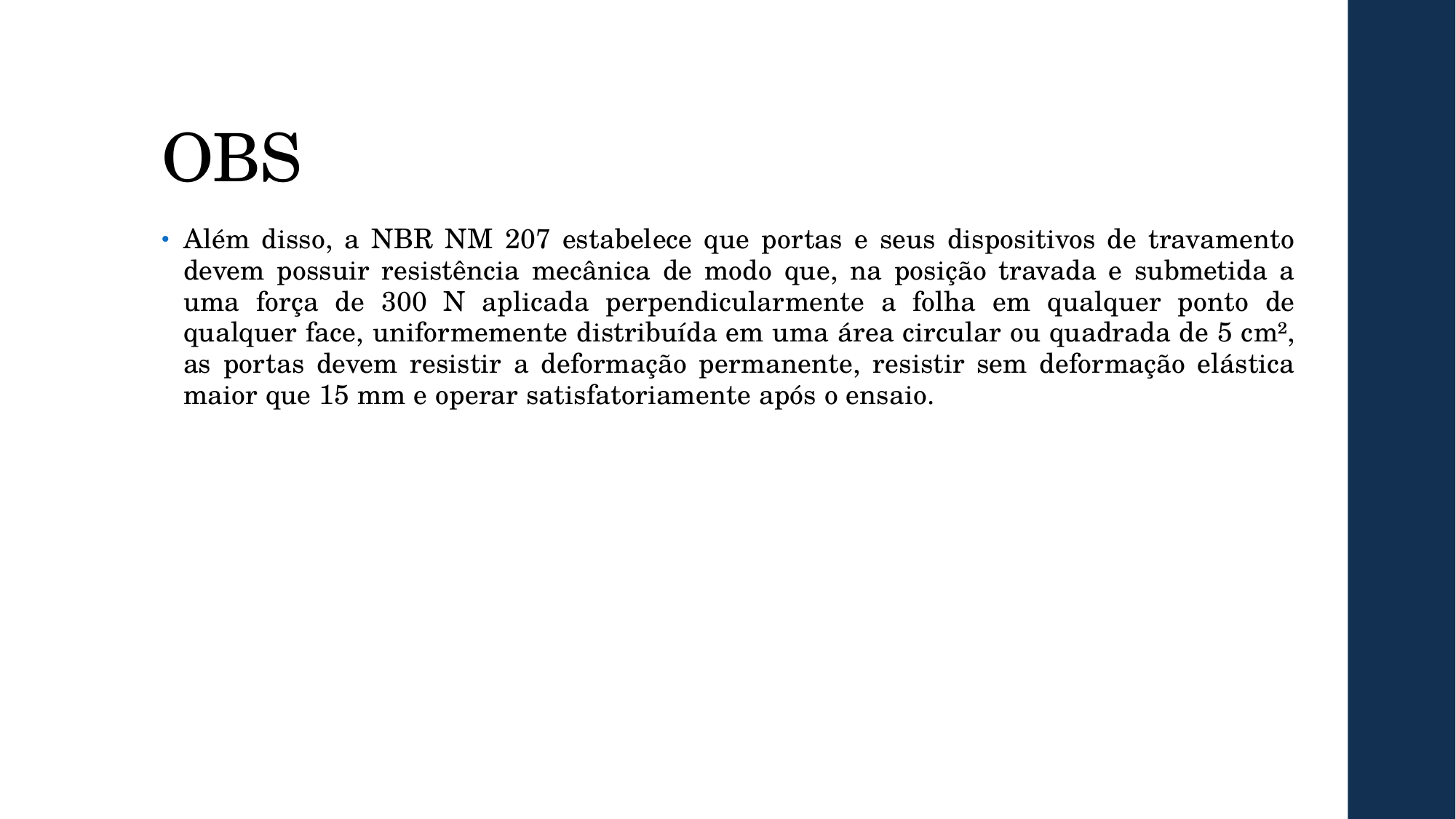

# OBS
Além disso, a NBR NM 207 estabelece que portas e seus dispositivos de travamento devem possuir resistência mecânica de modo que, na posição travada e submetida a uma força de 300 N aplicada perpendicularmente a folha em qualquer ponto de qualquer face, uniformemente distribuída em uma área circular ou quadrada de 5 cm², as portas devem resistir a deformação permanente, resistir sem deformação elástica maior que 15 mm e operar satisfatoriamente após o ensaio.